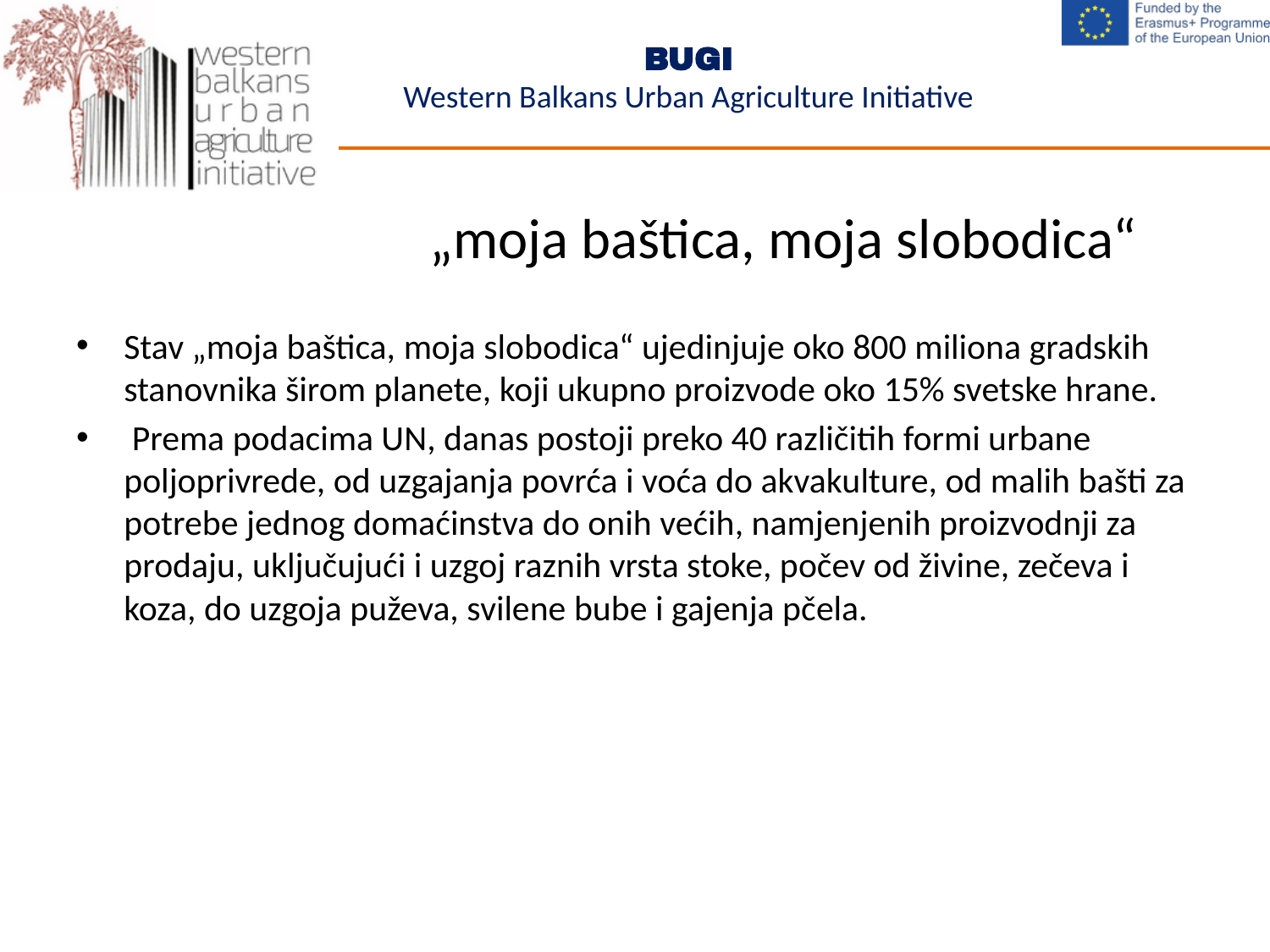

# „moja baštica, moja slobodica“
Stav „moja baštica, moja slobodica“ ujedinjuje oko 800 miliona gradskih stanovnika širom planete, koji ukupno proizvode oko 15% svetske hrane.
 Prema podacima UN, danas postoji preko 40 različitih formi urbane poljoprivrede, od uzgajanja povrća i voća do akvakulture, od malih bašti za potrebe jednog domaćinstva do onih većih, namjenjenih proizvodnji za prodaju, uključujući i uzgoj raznih vrsta stoke, počev od živine, zečeva i koza, do uzgoja puževa, svilene bube i gajenja pčela.